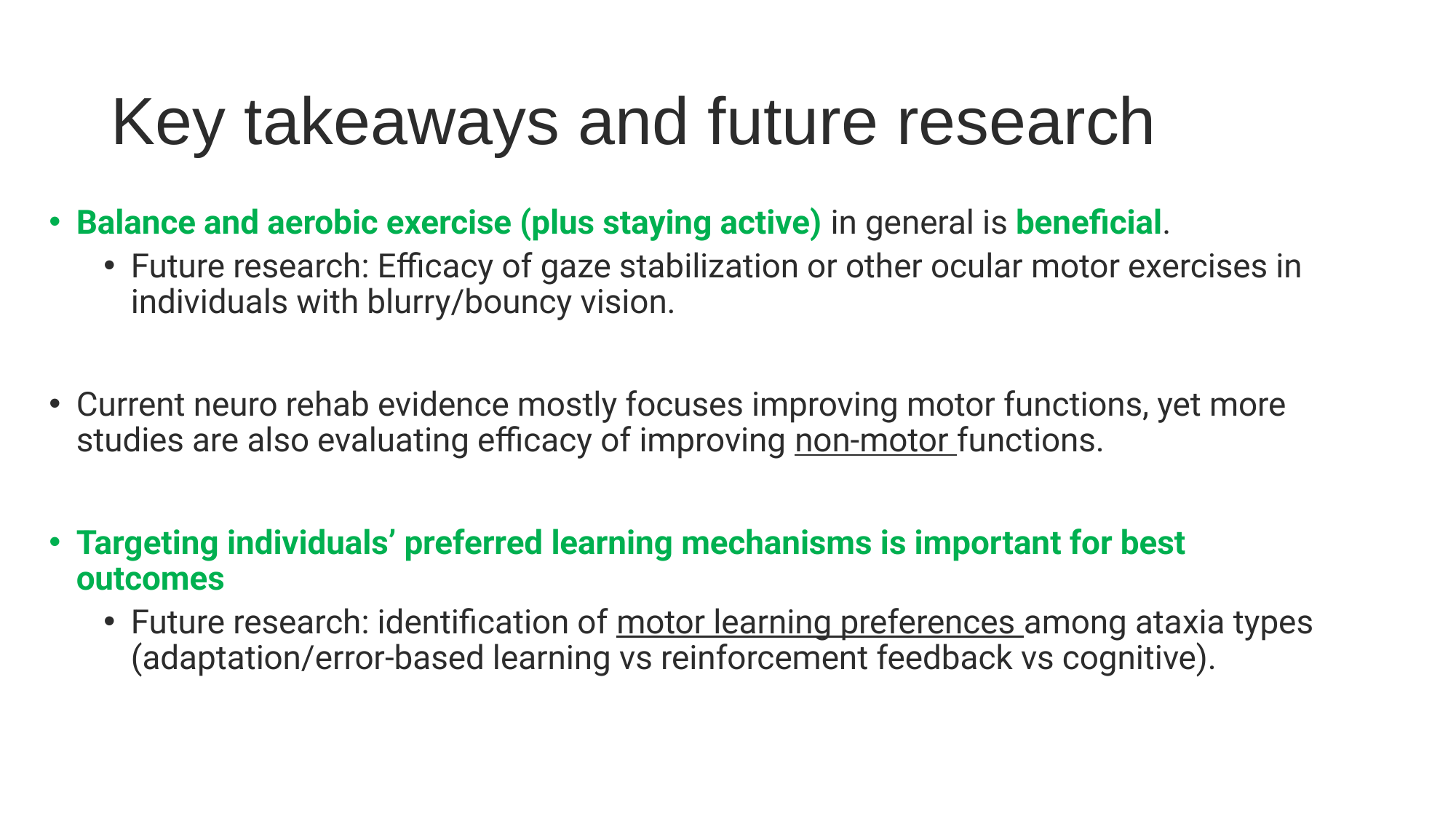

# Key takeaways and future research
Balance and aerobic exercise (plus staying active) in general is beneficial.
Future research: Efficacy of gaze stabilization or other ocular motor exercises in individuals with blurry/bouncy vision.

Current neuro rehab evidence mostly focuses improving motor functions, yet more studies are also evaluating efficacy of improving non-motor functions.

Targeting individuals’ preferred learning mechanisms is important for best outcomes
Future research: identification of motor learning preferences among ataxia types (adaptation/error-based learning vs reinforcement feedback vs cognitive).